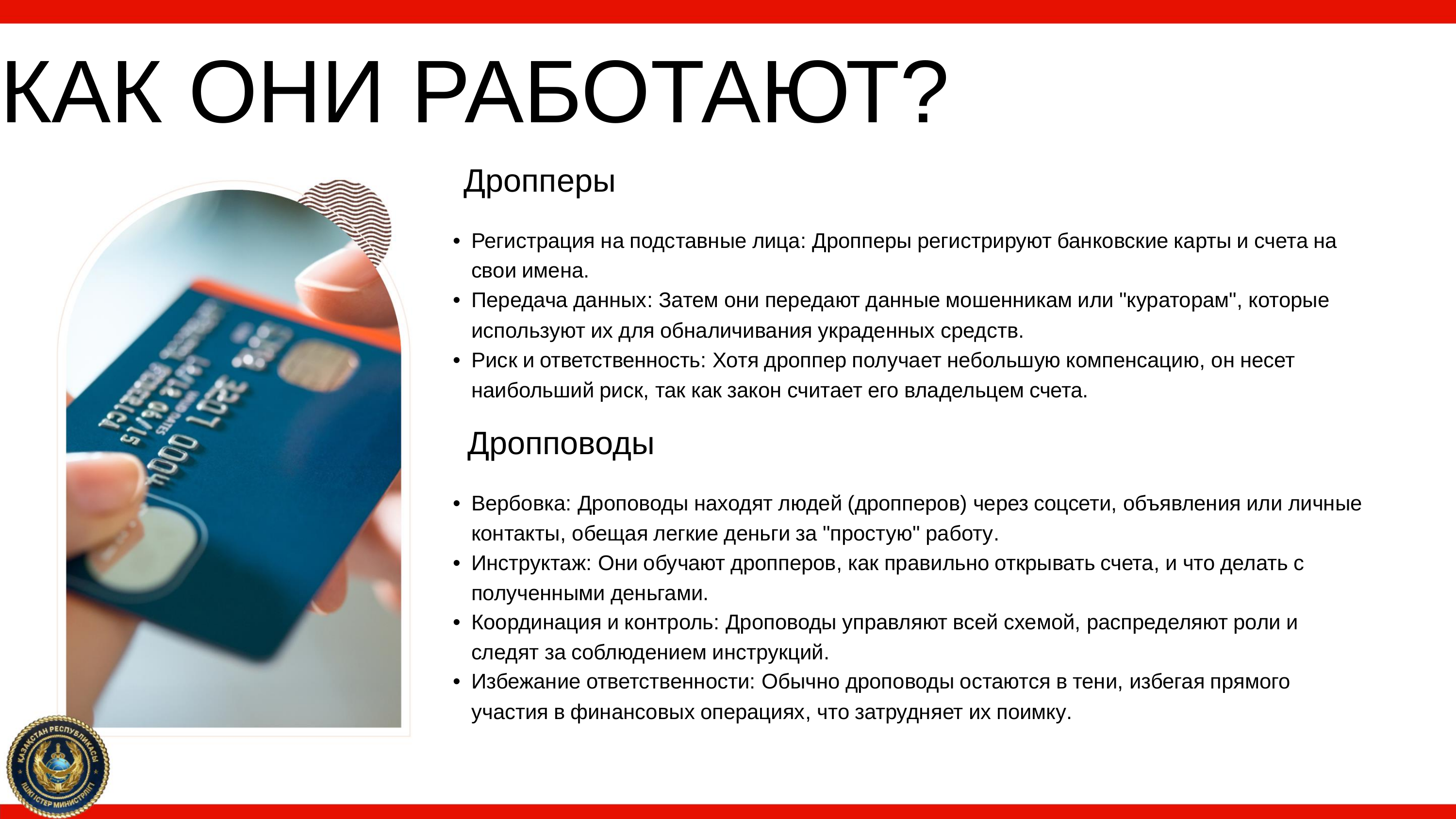

КАК ОНИ РАБОТАЮТ?
Дропперы
• Регистрация на подставные лица: Дропперы регистрируют банковские карты и счета на
свои имена.
• Передача данных: Затем они передают данные мошенникам или "кураторам", которые
используют их для обналичивания украденных средств.
• Риск и ответственность: Хотя дроппер получает небольшую компенсацию, он несет
наибольший риск, так как закон считает его владельцем счета.
Дропповоды
• Вербовка: Дроповоды находят людей (дропперов) через соцсети, объявления или личные
контакты, обещая легкие деньги за "простую" работу.
• Инструктаж: Они обучают дропперов, как правильно открывать счета, и что делать с
полученными деньгами.
• Координация и контроль: Дроповоды управляют всей схемой, распределяют роли и
следят за соблюдением инструкций.
• Избежание ответственности: Обычно дроповоды остаются в тени, избегая прямого
участия в финансовых операциях, что затрудняет их поимку.